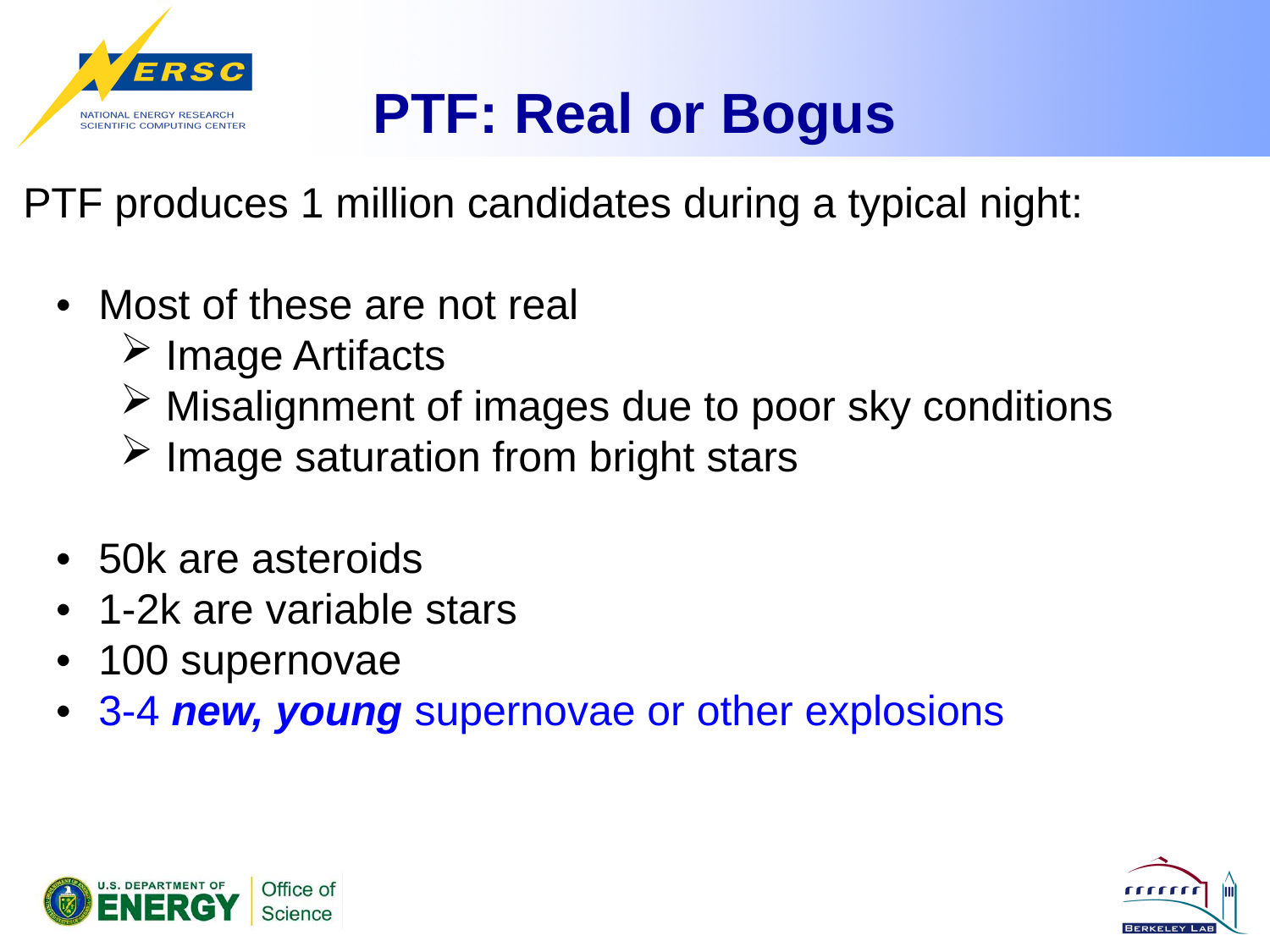

# PTF: Real or Bogus
PTF produces 1 million candidates during a typical night:

 Most of these are not real
 Image Artifacts
 Misalignment of images due to poor sky conditions
 Image saturation from bright stars

 50k are asteroids
 1-2k are variable stars
 100 supernovae
 3-4 new, young supernovae or other explosions